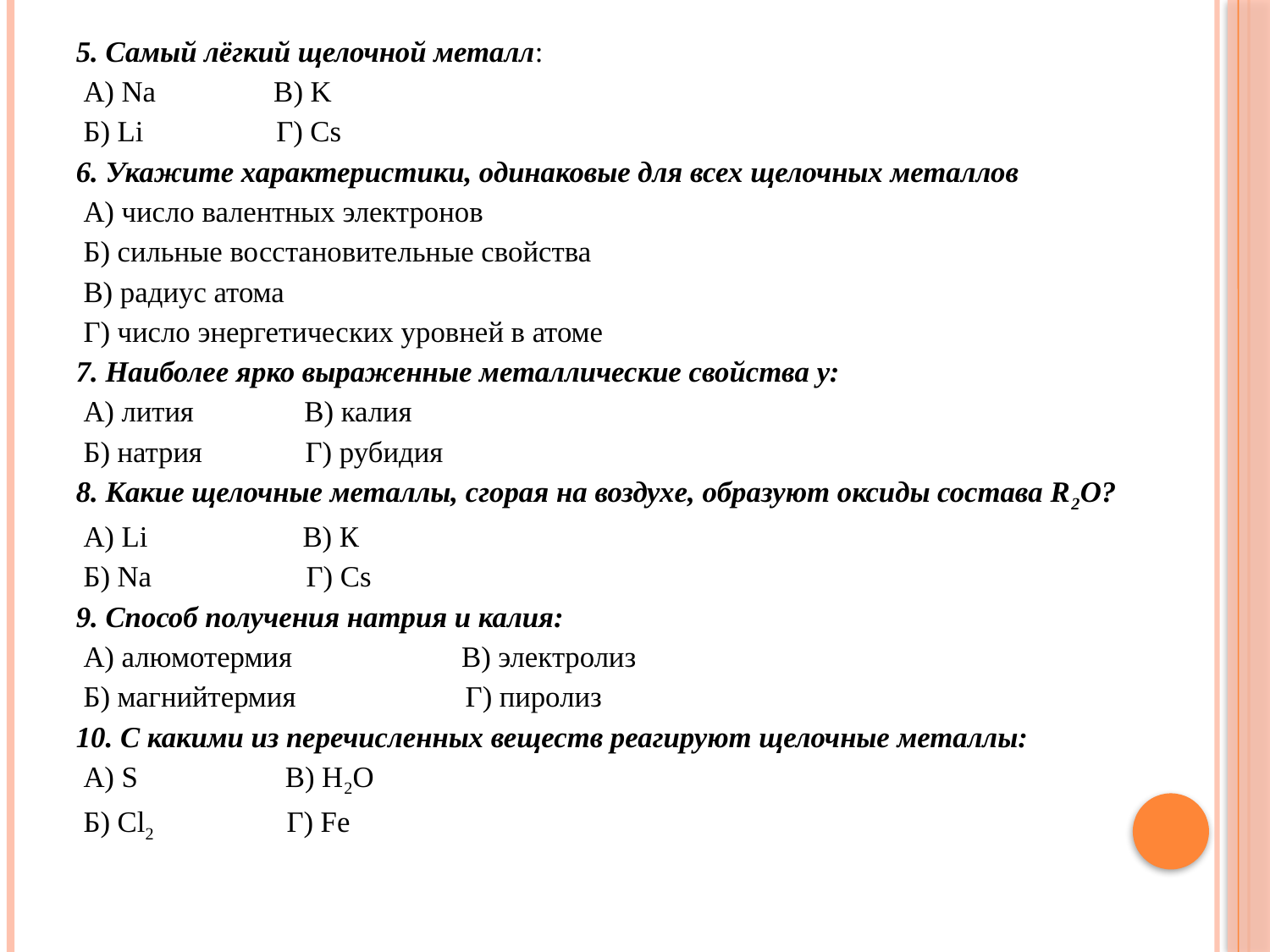

#
5. Самый лёгкий щелочной металл:
 А) Na                В) K
 Б) Li                  Г) Cs
6. Укажите характеристики, одинаковые для всех щелочных металлов
 А) число валентных электронов
 Б) сильные восстановительные свойства
 В) радиус атома
 Г) число энергетических уровней в атоме
7. Наиболее ярко выраженные металлические свойства у:
 А) лития               В) калия
 Б) натрия              Г) рубидия
8. Какие щелочные металлы, сгорая на воздухе, образуют оксиды состава R2O?
 А) Li                     В) К
 Б) Na                     Г) Cs
9. Способ получения натрия и калия:
 А) алюмотермия                       В) электролиз
 Б) магнийтермия                       Г) пиролиз
10. С какими из перечисленных веществ реагируют щелочные металлы:
 А) S                    В) H2O
 Б) Cl2                  Г) Fe